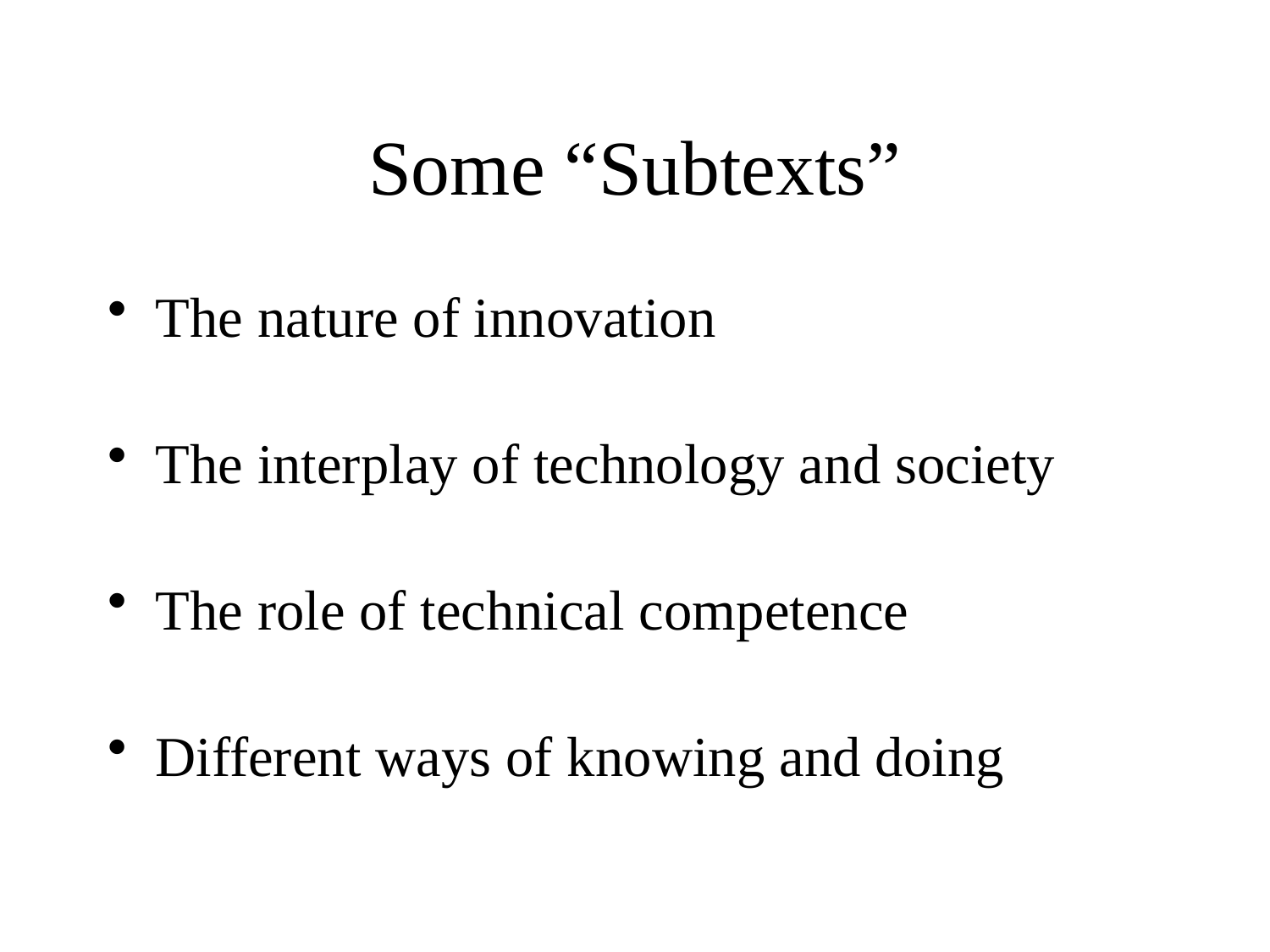

# Some “Subtexts”
The nature of innovation

The interplay of technology and society

The role of technical competence

Different ways of knowing and doing